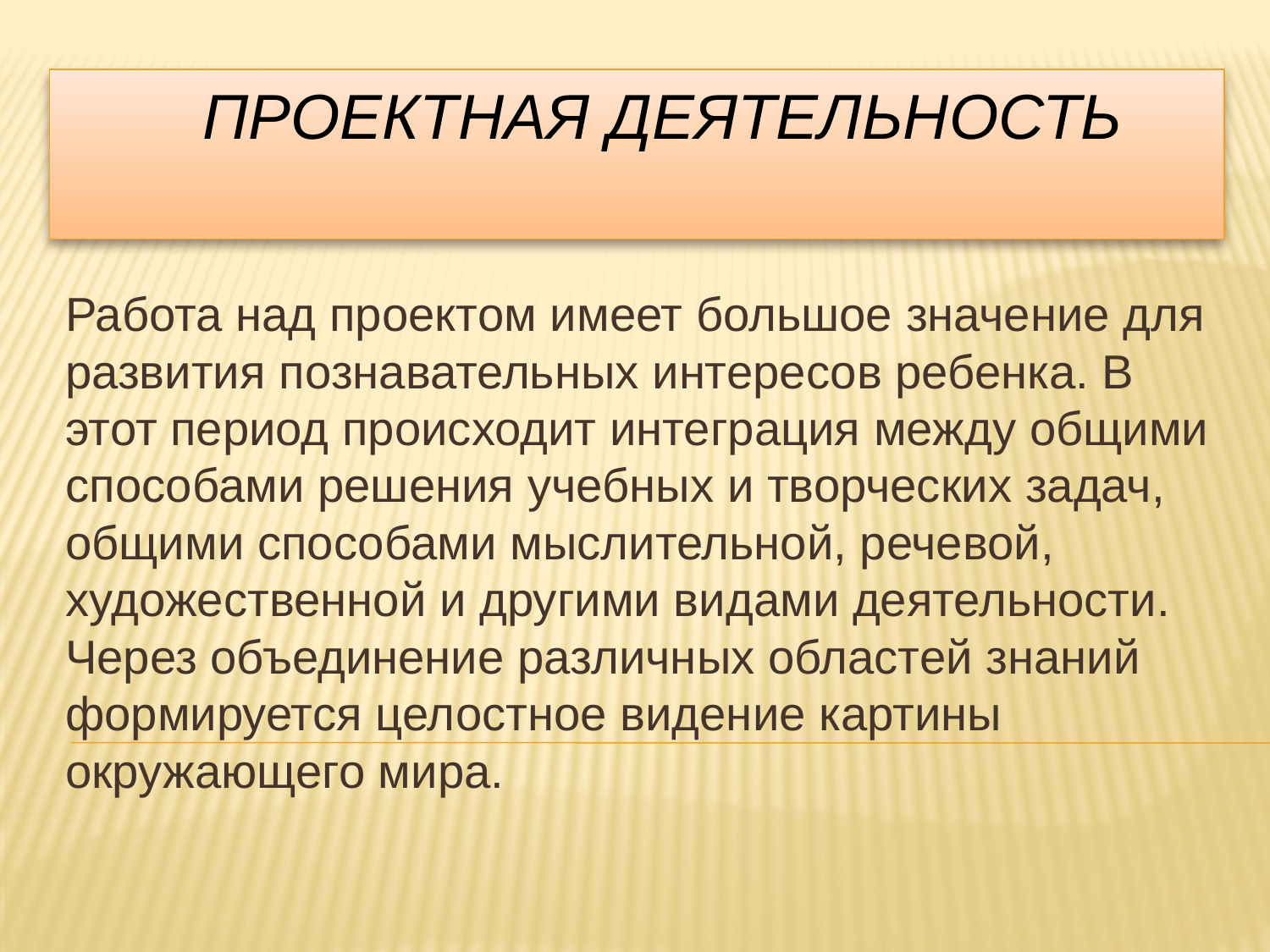

# Проектная деятельность
Работа над проектом имеет большое значение для развития познавательных интересов ребенка. В этот период происходит интеграция между общими способами решения учебных и творческих задач, общими способами мыслительной, речевой, художественной и другими видами деятельности. Через объединение различных областей знаний формируется целостное видение картины окружающего мира.